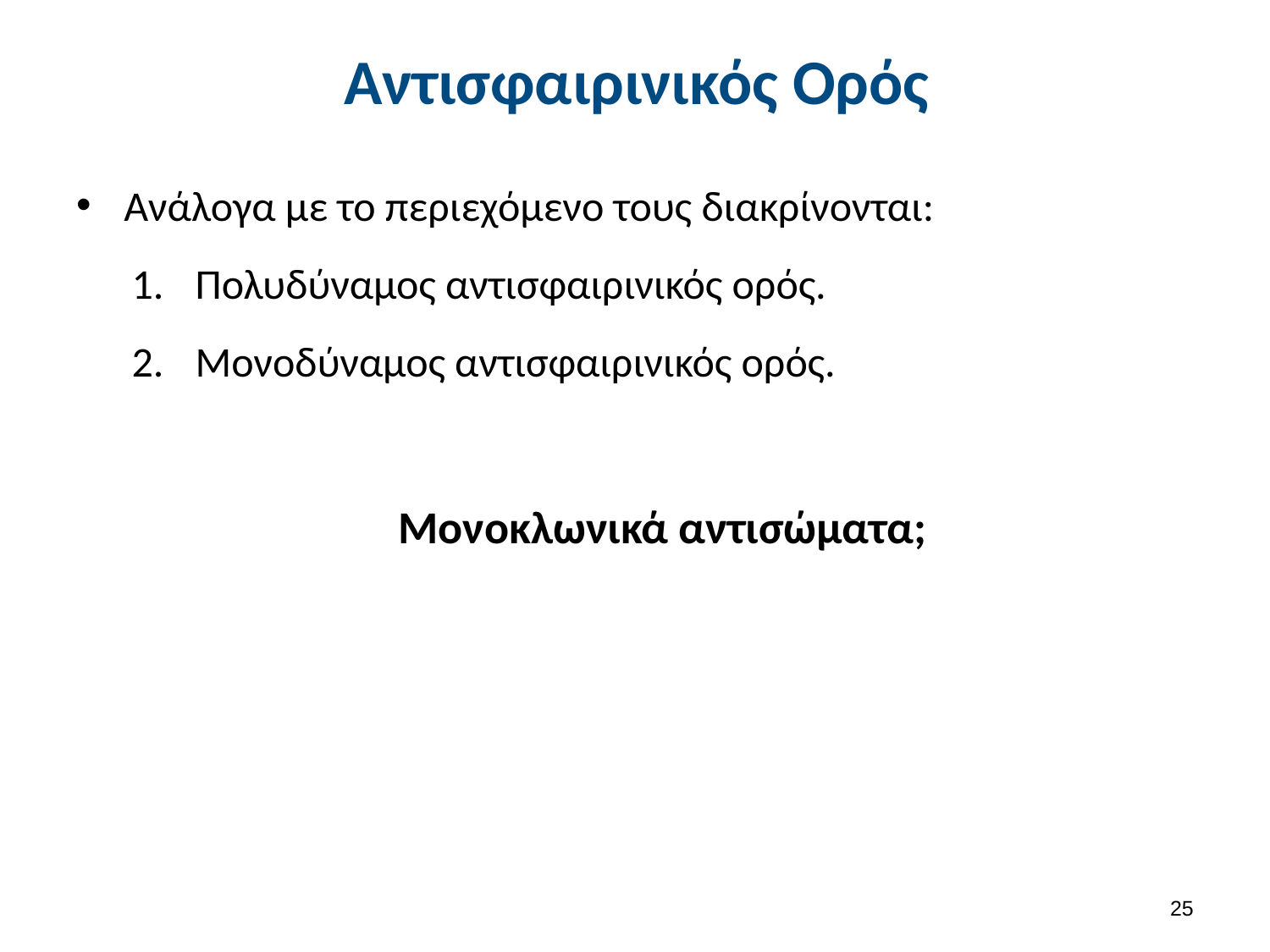

# Aντισφαιρινικός Oρός
Ανάλογα με το περιεχόμενο τους διακρίνονται:
Πολυδύναμος αντισφαιρινικός ορός.
Μονοδύναμος αντισφαιρινικός ορός.
Μονοκλωνικά αντισώματα;
25